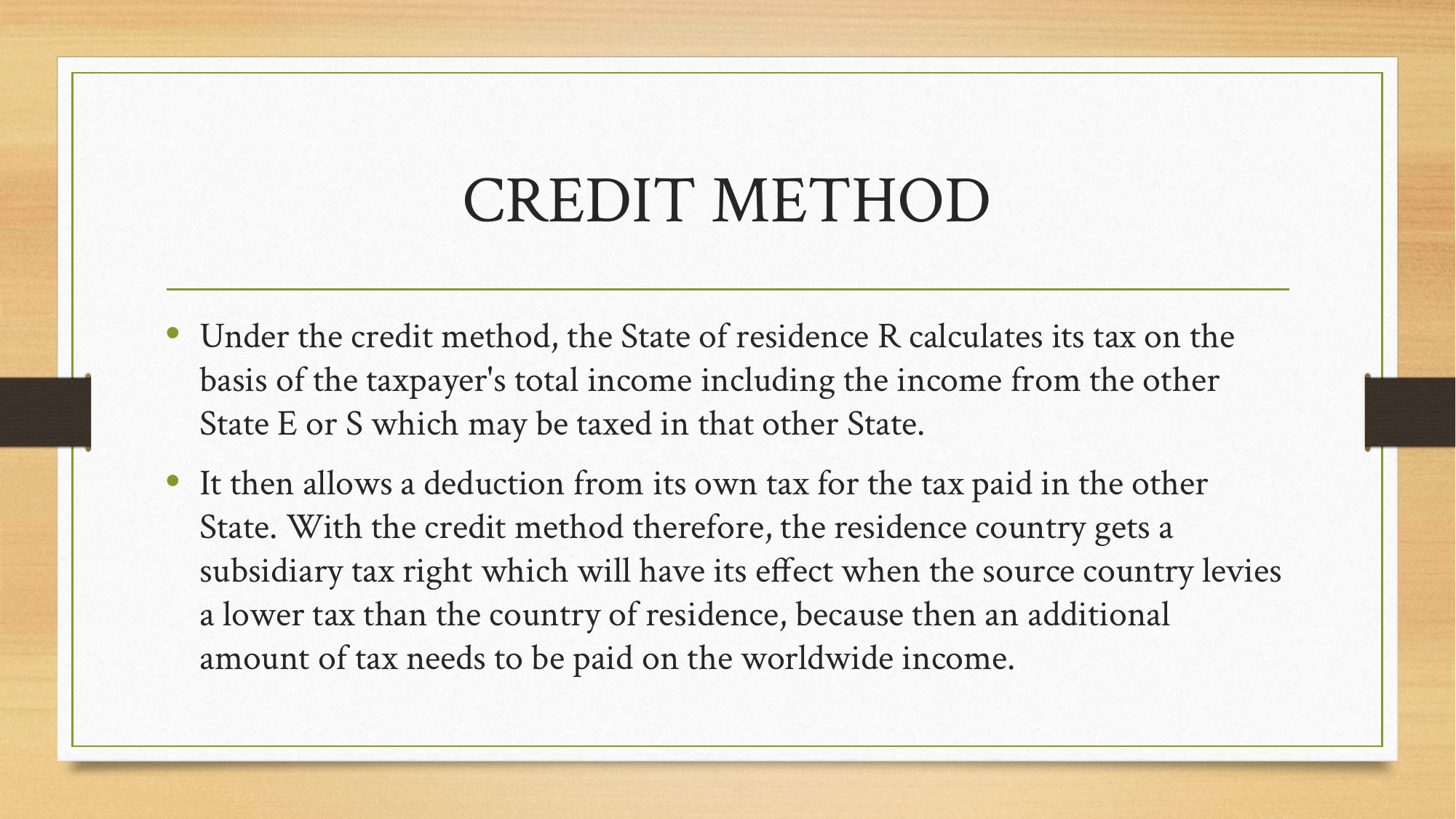

# CREDIT METHOD
Under the credit method, the State of residence R calculates its tax on the basis of the taxpayer's total income including the income from the other State E or S which may be taxed in that other State.
It then allows a deduction from its own tax for the tax paid in the other State. With the credit method therefore, the residence country gets a subsidiary tax right which will have its effect when the source country levies a lower tax than the country of residence, because then an additional amount of tax needs to be paid on the worldwide income.